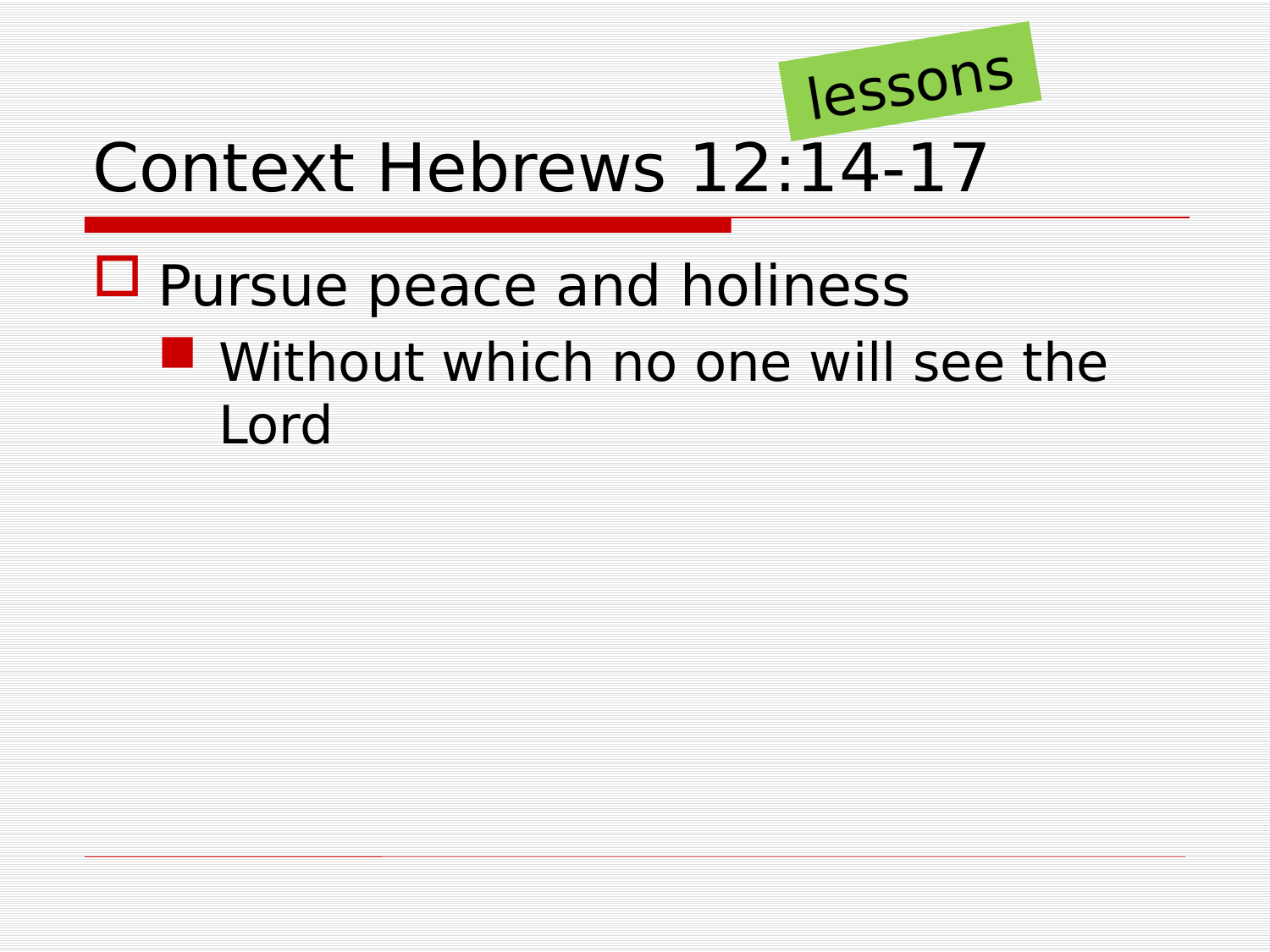

lessons
# Context Hebrews 12:14-17
Pursue peace and holiness
Without which no one will see the Lord